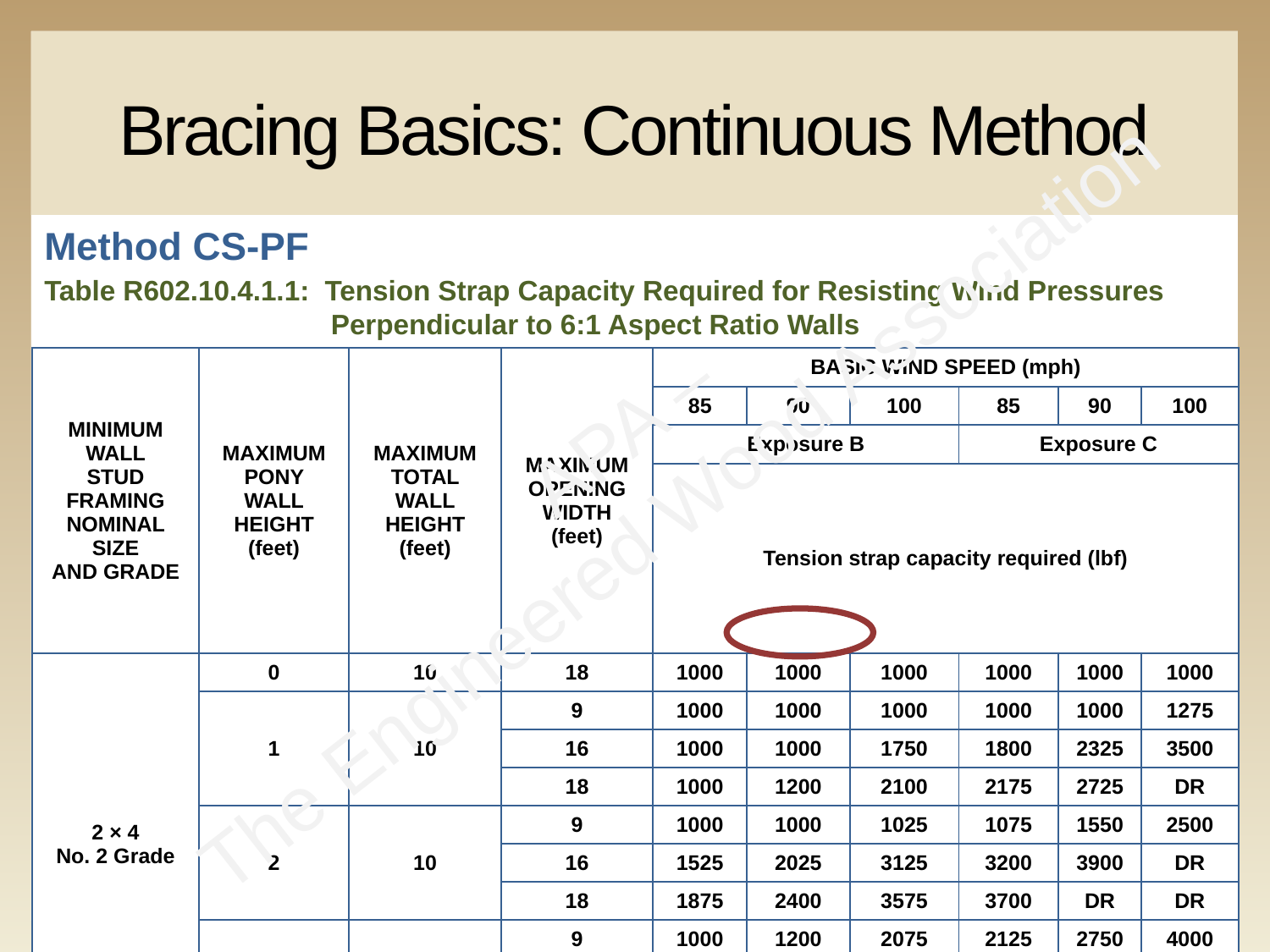

# Bracing Basics: Continuous Method
Method CS-PF
Table R602.10.4.1.1:  Tension Strap Capacity Required for Resisting Wind Pressures Perpendicular to 6:1 Aspect Ratio Walls
| MINIMUM WALL STUD FRAMING NOMINAL SIZE AND GRADE | MAXIMUM PONY WALL HEIGHT (feet) | MAXIMUM TOTAL WALL HEIGHT (feet) | MAXIMUM OPENING WIDTH (feet) | BASIC WIND SPEED (mph) |  |  |  |  |  |
| --- | --- | --- | --- | --- | --- | --- | --- | --- | --- |
|  |  |  |  | 85 | 90 | 100 | 85 | 90 | 100 |
|  |  |  |  | Exposure B |  |  | Exposure C |  |  |
|  |  |  |  | Tension strap capacity required (lbf) |  |  |  |  |  |
| 2 × 4 No. 2 Grade | 0 | 10 | 18 | 1000 | 1000 | 1000 | 1000 | 1000 | 1000 |
|  | 1 | 10 | 9 | 1000 | 1000 | 1000 | 1000 | 1000 | 1275 |
|  |  |  | 16 | 1000 | 1000 | 1750 | 1800 | 2325 | 3500 |
|  |  |  | 18 | 1000 | 1200 | 2100 | 2175 | 2725 | DR |
|  | 2 | 10 | 9 | 1000 | 1000 | 1025 | 1075 | 1550 | 2500 |
|  |  |  | 16 | 1525 | 2025 | 3125 | 3200 | 3900 | DR |
|  |  |  | 18 | 1875 | 2400 | 3575 | 3700 | DR | DR |
|  | 2 | 12 | 9 | 1000 | 1200 | 2075 | 2125 | 2750 | 4000 |
|  |  |  | 16 | 2600 | 3200 | DR | DR | DR | DR |
|  |  |  | 18 | 3175 | 3850 | DR | DR | DR | DR |
APA –
The Engineered Wood Association